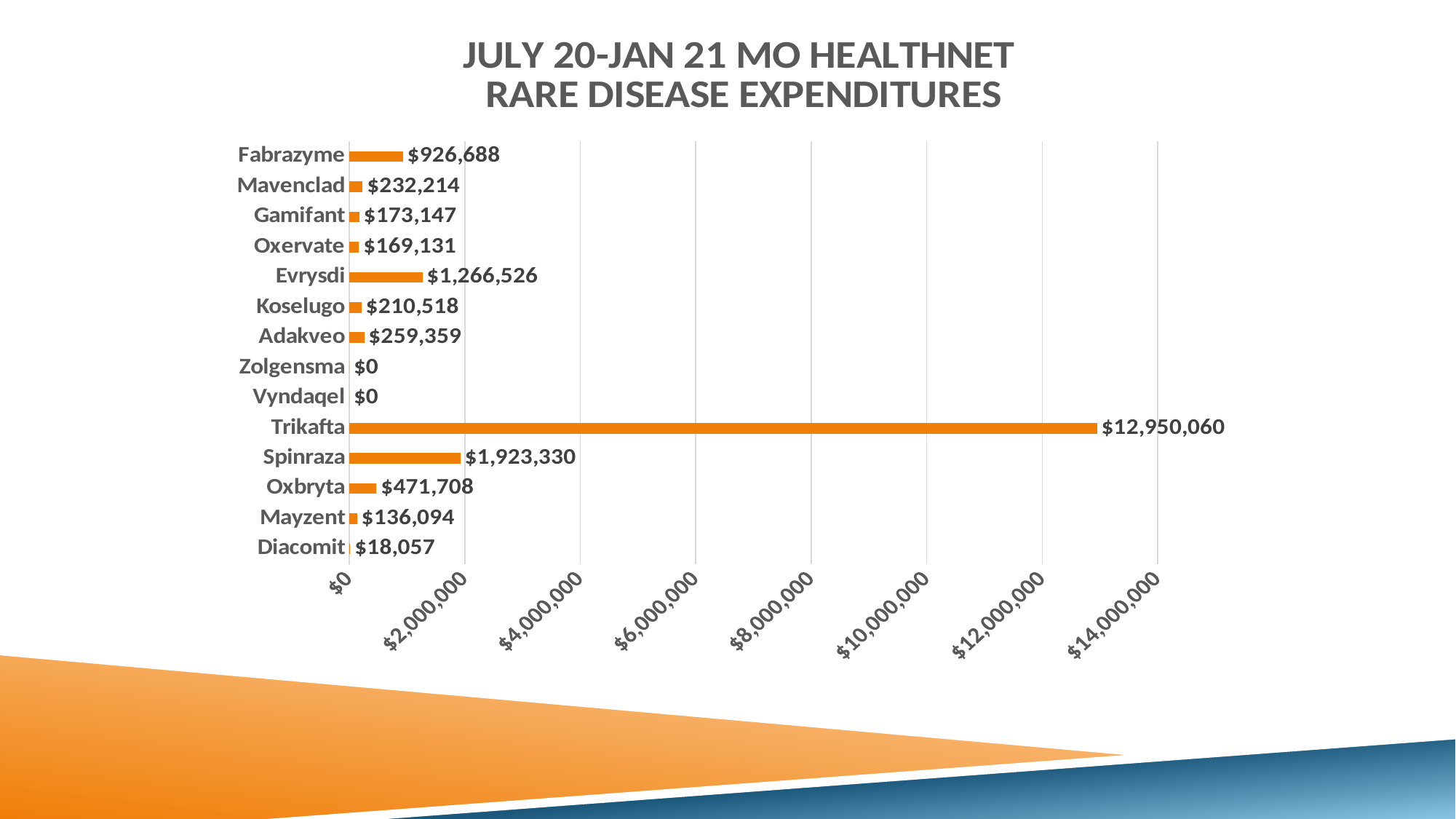

### Chart: JULY 20-JAN 21 MO HEALTHNET
RARE DISEASE EXPENDITURES

| Category | Spend |
|---|---|
| Diacomit | 18057.3 |
| Mayzent | 136093.72 |
| Oxbryta | 471707.79999999993 |
| Spinraza | 1923330.09 |
| Trikafta | 12950060.2 |
| Vyndaqel | 0.0 |
| Zolgensma | 0.0 |
| Adakveo | 259359.49 |
| Koselugo | 210518.29 |
| Evrysdi | 1266526.4000000001 |
| Oxervate | 169130.85 |
| Gamifant | 173147.34000000003 |
| Mavenclad | 232214.23 |
| Fabrazyme | 926687.84 |